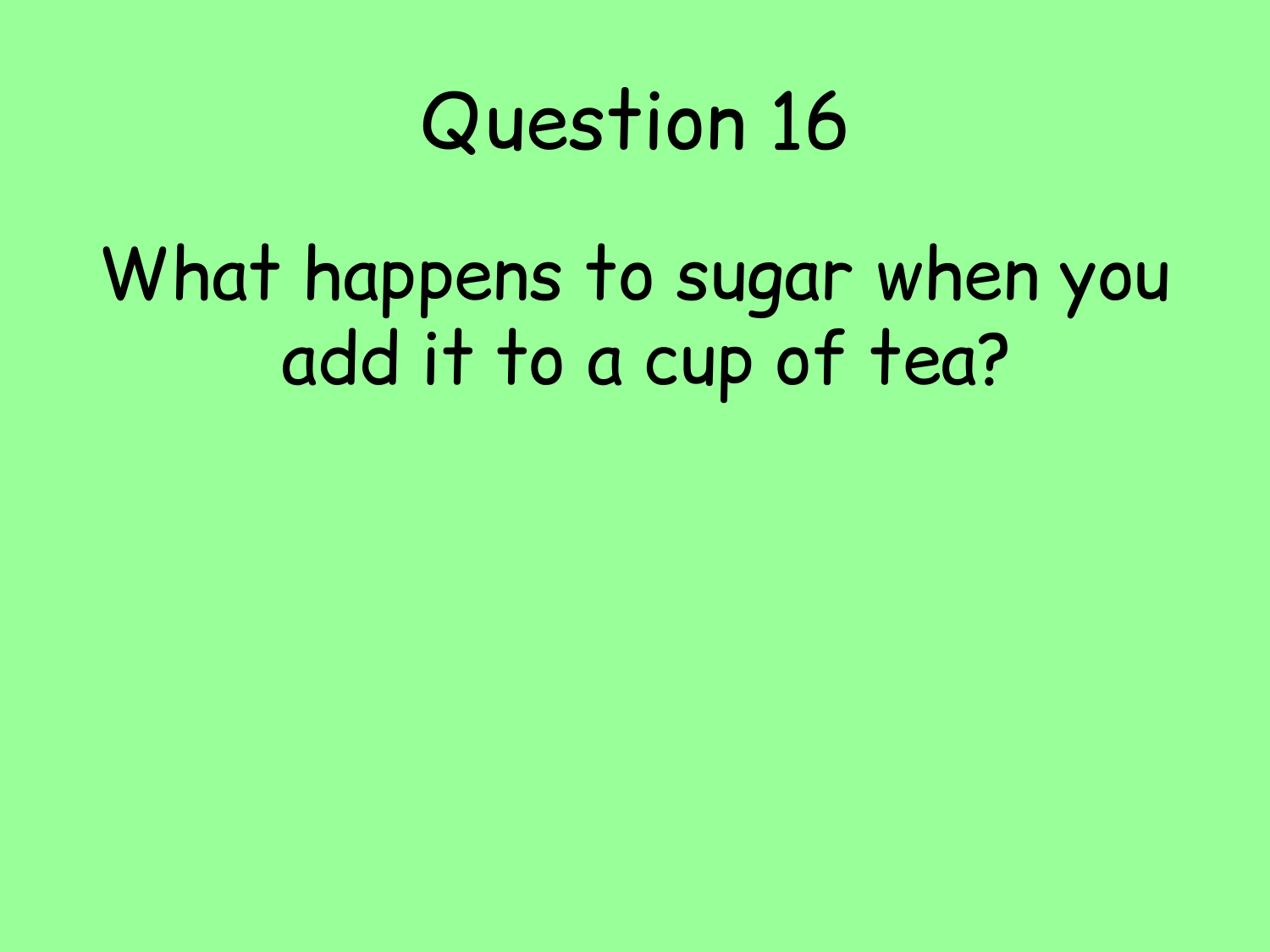

# Question 16
What happens to sugar when you add it to a cup of tea?